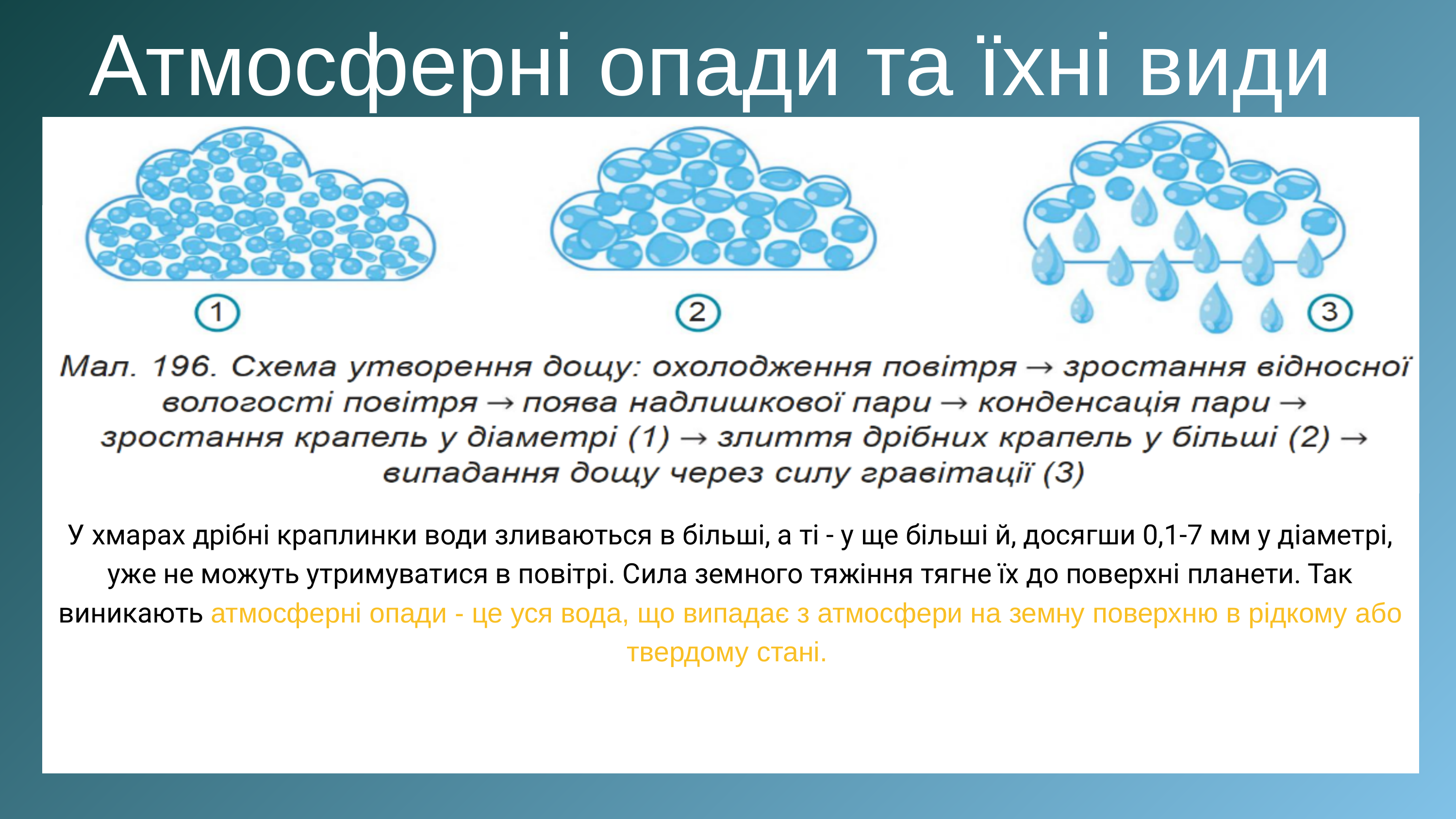

Атмосферні опади та їхні види

У хмарах дрібні краплинки води зливаються в більші, а ті - у ще більші й, досягши 0,1-7 мм у діаметрі, уже не можуть утримуватися в повітрі. Сила земного тяжіння тягне їх до поверхні планети. Так виникають атмосферні опади - це уся вода, що випадає з атмосфери на земну поверхню в рідкому або твердому стані.